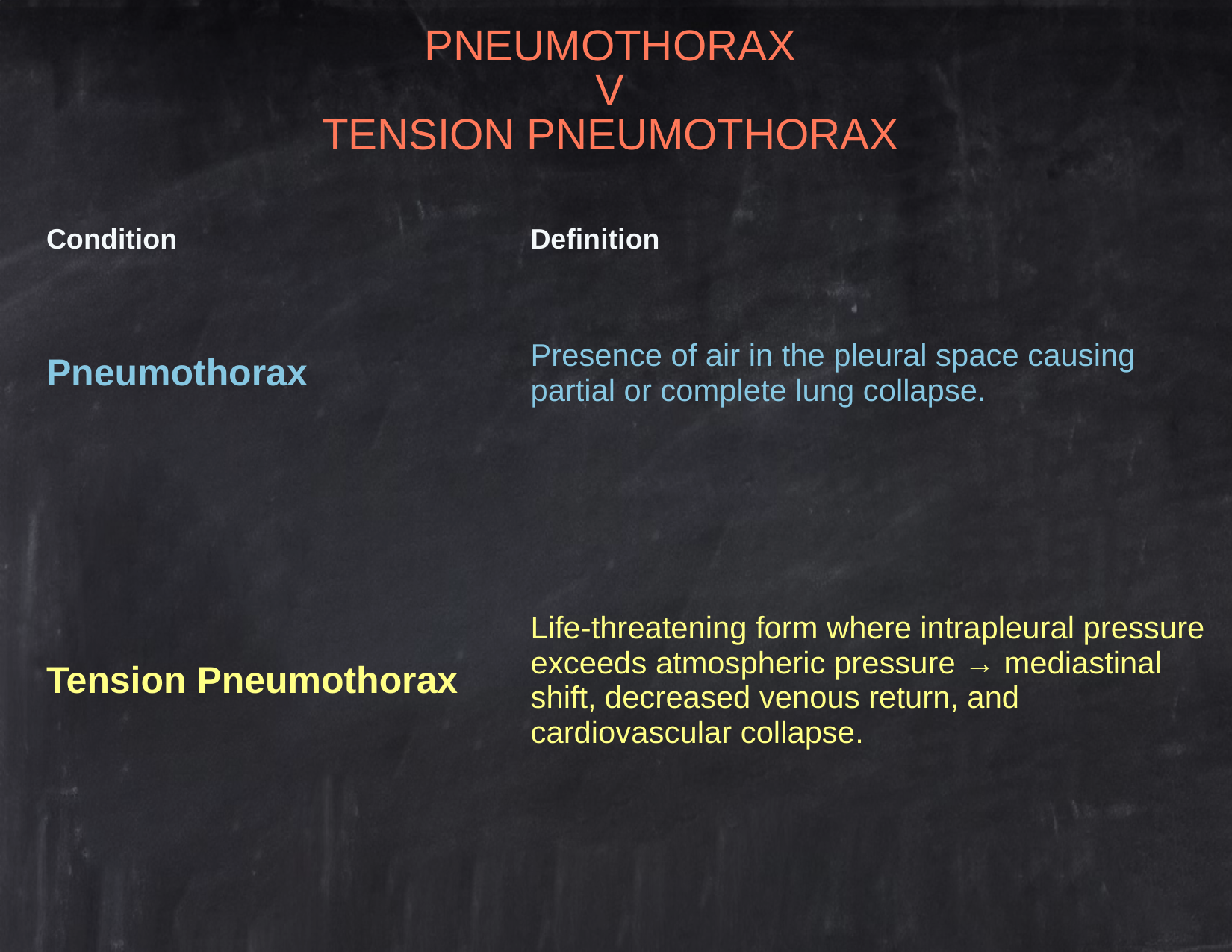

# Pneumothorax v tension pneumothorax
| Condition | Definition |
| --- | --- |
| Pneumothorax | Presence of air in the pleural space causing partial or complete lung collapse. |
| Tension Pneumothorax | Life-threatening form where intrapleural pressure exceeds atmospheric pressure → mediastinal shift, decreased venous return, and cardiovascular collapse. |